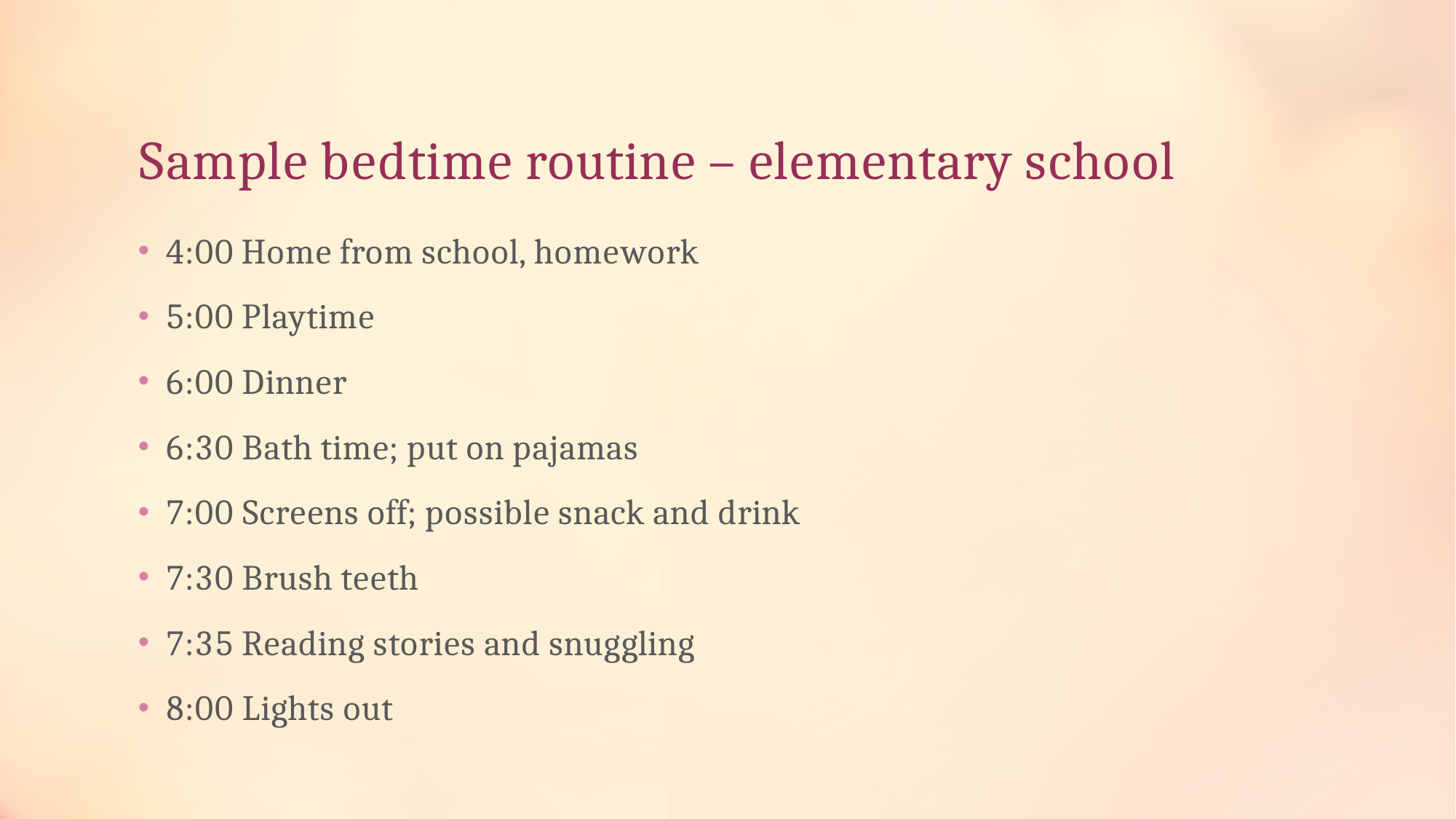

# Sample bedtime routine – elementary school
4:00 Home from school, homework
5:00 Playtime
6:00 Dinner
6:30 Bath time; put on pajamas
7:00 Screens off; possible snack and drink
7:30 Brush teeth
7:35 Reading stories and snuggling
8:00 Lights out